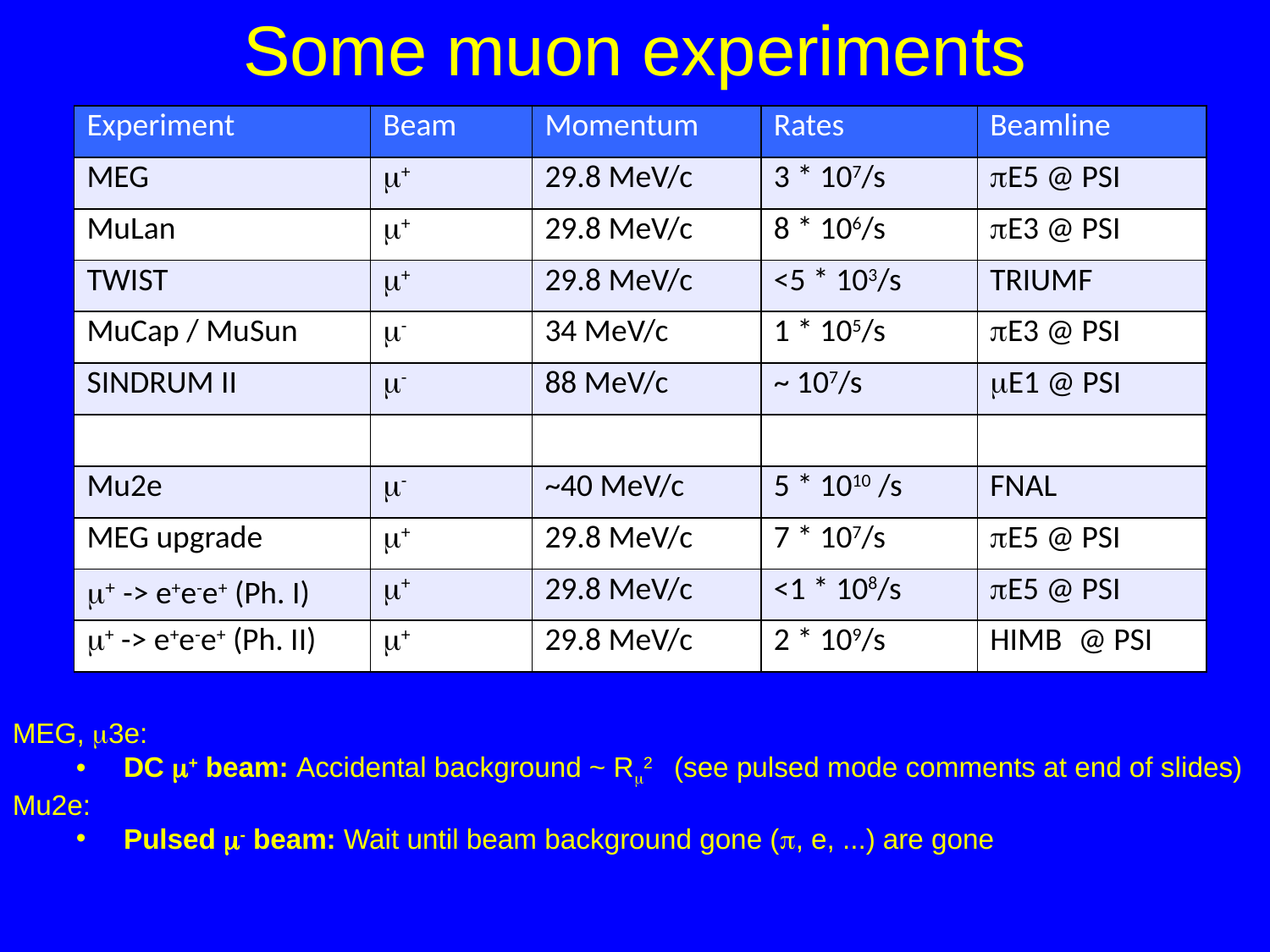

Some muon experiments
| Experiment | Beam | Momentum | Rates | Beamline |
| --- | --- | --- | --- | --- |
| MEG | μ+ | 29.8 MeV/c | 3 \* 107/s | πE5 @ PSI |
| MuLan | μ+ | 29.8 MeV/c | 8 \* 106/s | πE3 @ PSI |
| TWIST | μ+ | 29.8 MeV/c | <5 \* 103/s | TRIUMF |
| MuCap / MuSun | μ- | 34 MeV/c | 1 \* 105/s | πE3 @ PSI |
| SINDRUM II | μ- | 88 MeV/c | ~ 107/s | μE1 @ PSI |
|  |  |  |  |  |
| Mu2e | μ- | ~40 MeV/c | 5 \* 1010 /s | FNAL |
| MEG upgrade | μ+ | 29.8 MeV/c | 7 \* 107/s | πE5 @ PSI |
| μ+ -> e+e-e+ (Ph. I) | μ+ | 29.8 MeV/c | <1 \* 108/s | πE5 @ PSI |
| μ+ -> e+e-e+ (Ph. II) | μ+ | 29.8 MeV/c | 2 \* 109/s | HIMB @ PSI |
MEG, μ3e:
DC μ+ beam: Accidental background ~ Rμ2    (see pulsed mode comments at end of slides)
Mu2e:
Pulsed μ- beam: Wait until beam background gone (π, e, ...) are gone